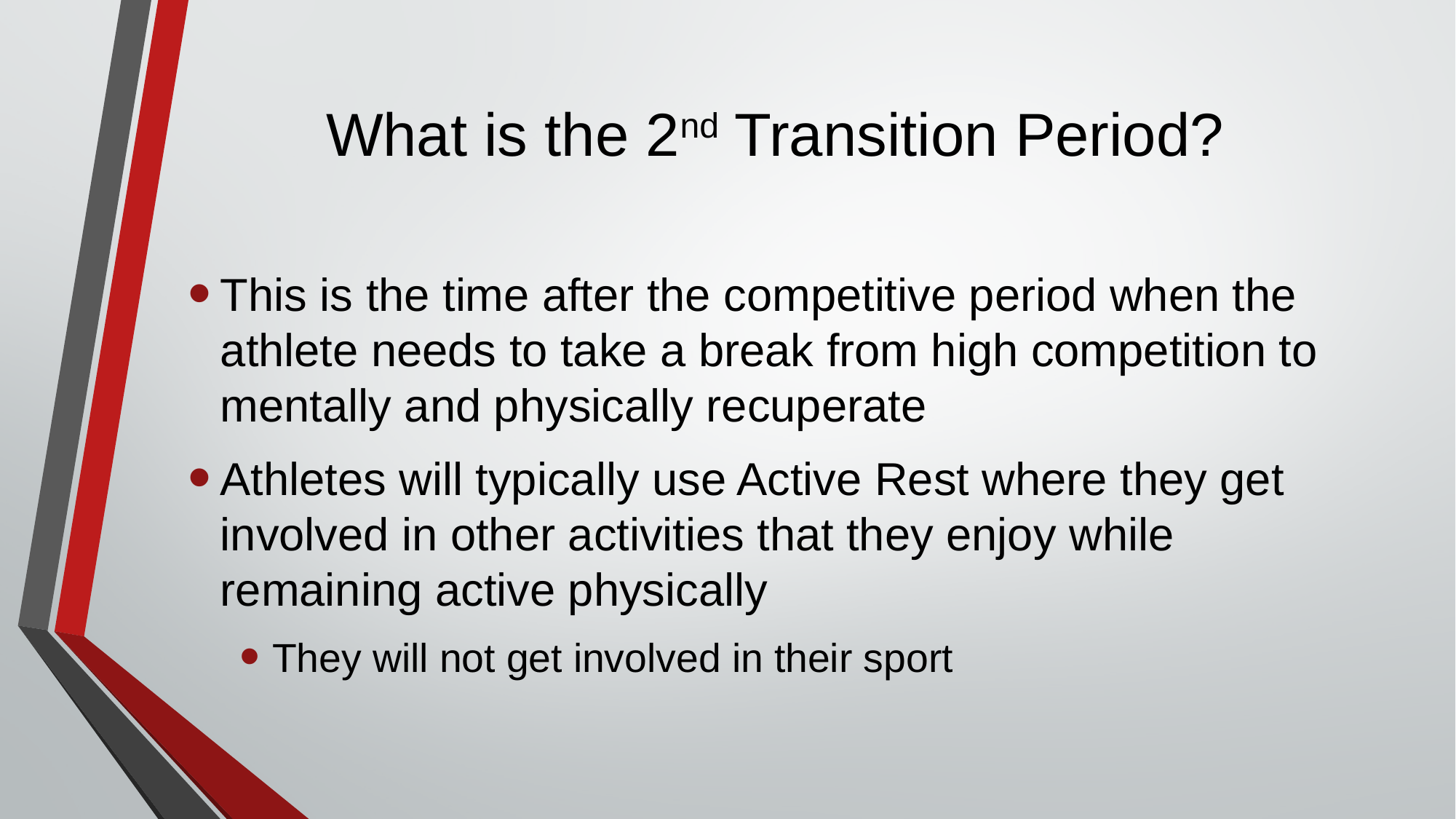

# What is the 2nd Transition Period?
This is the time after the competitive period when the athlete needs to take a break from high competition to mentally and physically recuperate
Athletes will typically use Active Rest where they get involved in other activities that they enjoy while remaining active physically
They will not get involved in their sport